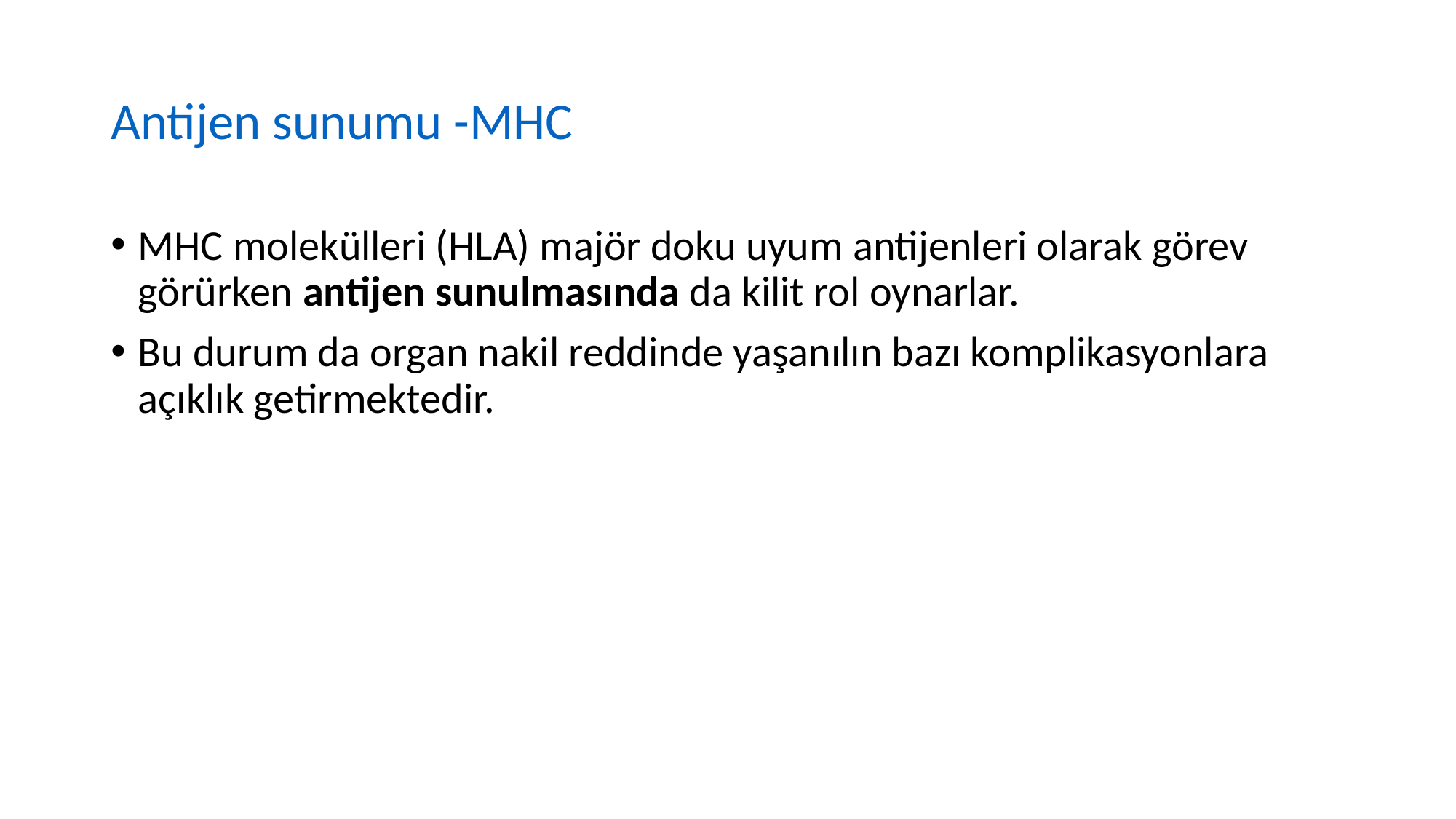

# Antijen sunumu -MHC
MHC molekülleri (HLA) majör doku uyum antijenleri olarak görev görürken antijen sunulmasında da kilit rol oynarlar.
Bu durum da organ nakil reddinde yaşanılın bazı komplikasyonlara açıklık getirmektedir.